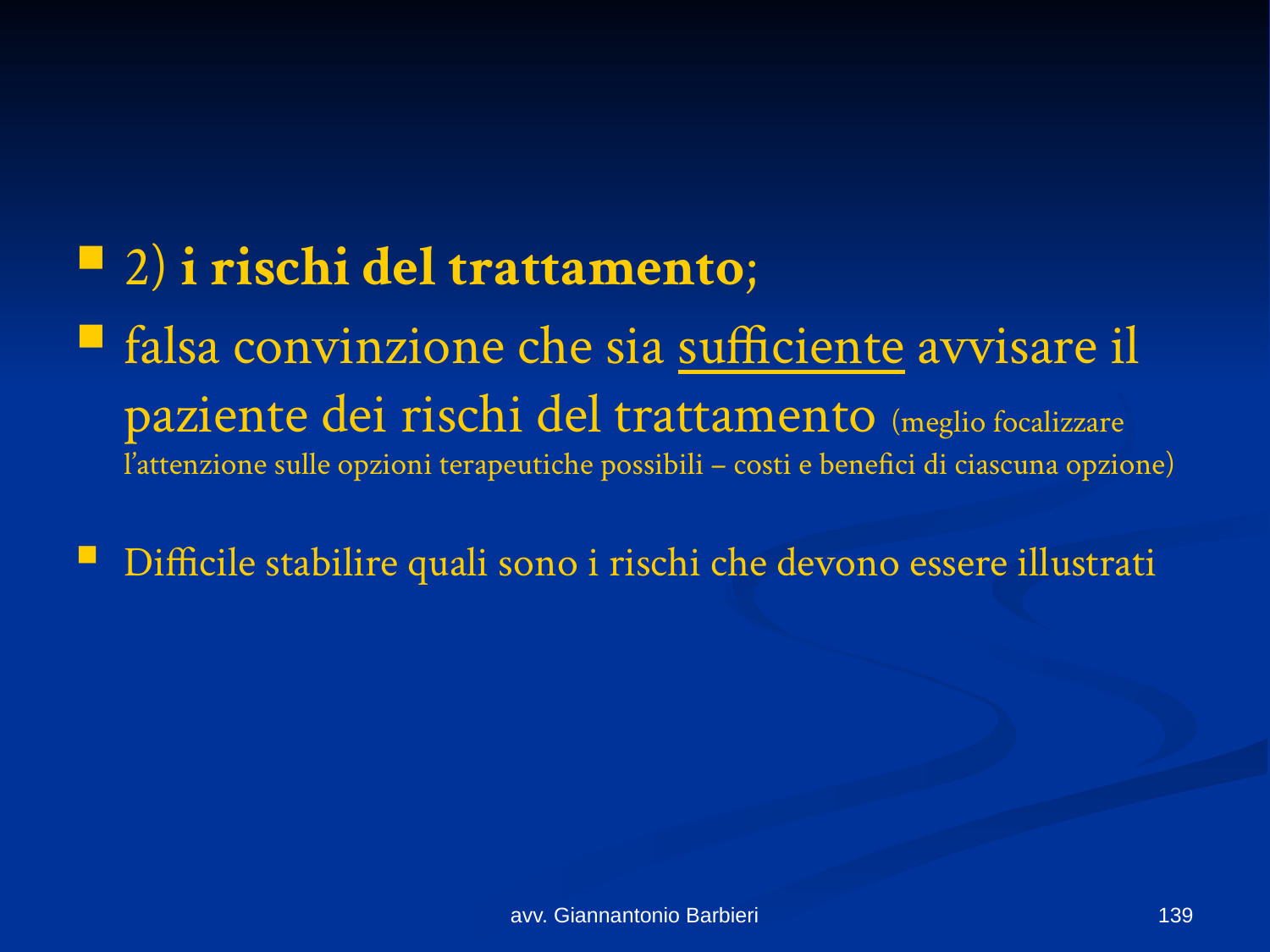

#
2) i rischi del trattamento;
falsa convinzione che sia sufficiente avvisare il paziente dei rischi del trattamento (meglio focalizzare l’attenzione sulle opzioni terapeutiche possibili – costi e benefici di ciascuna opzione)

Difficile stabilire quali sono i rischi che devono essere illustrati

avv. Giannantonio Barbieri
139